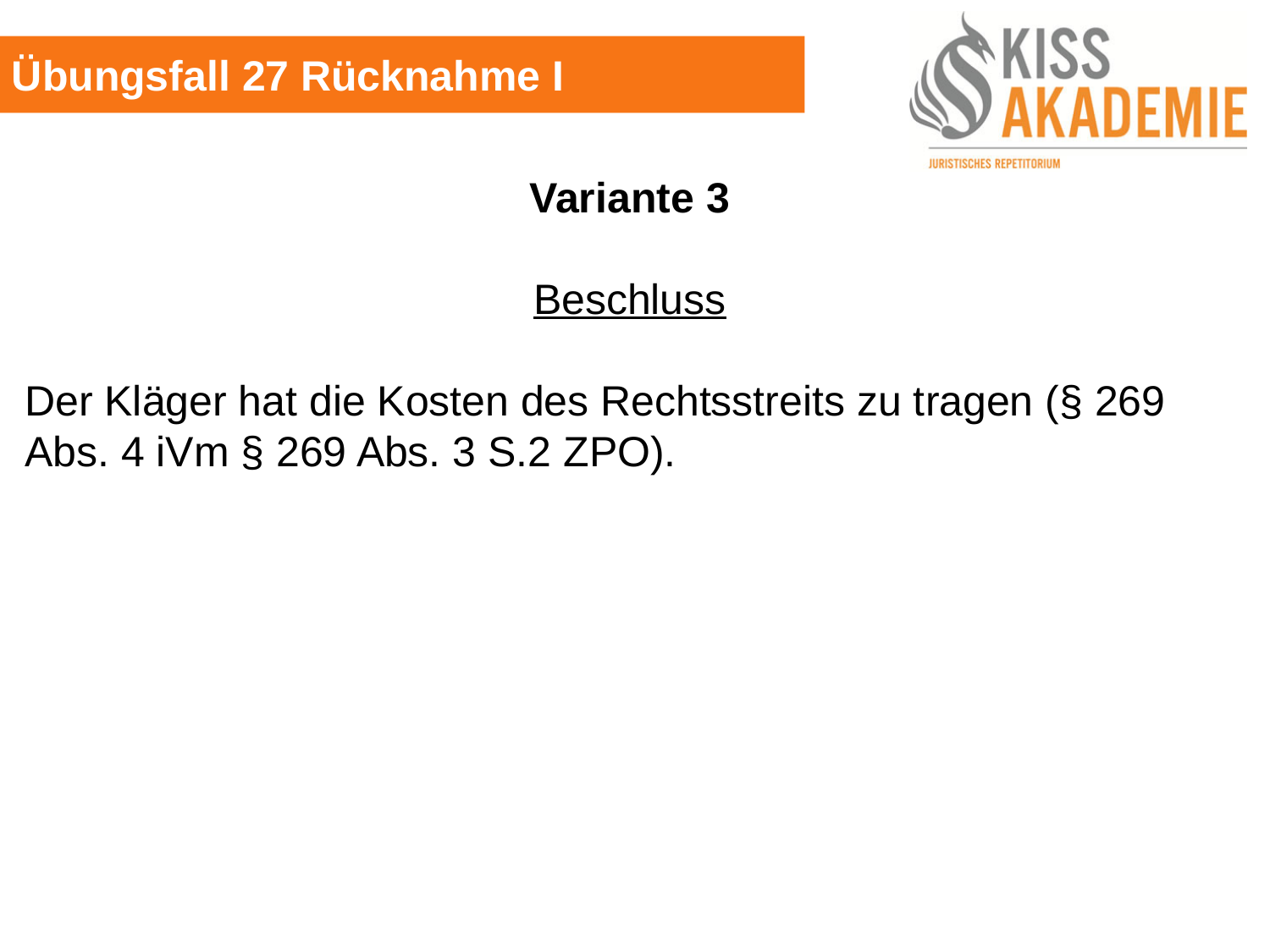

Übungsfall 27 Rücknahme I

Variante 3

Beschluss

Der Kläger hat die Kosten des Rechtsstreits zu tragen (§ 269 Abs. 4 iVm § 269 Abs. 3 S.2 ZPO).